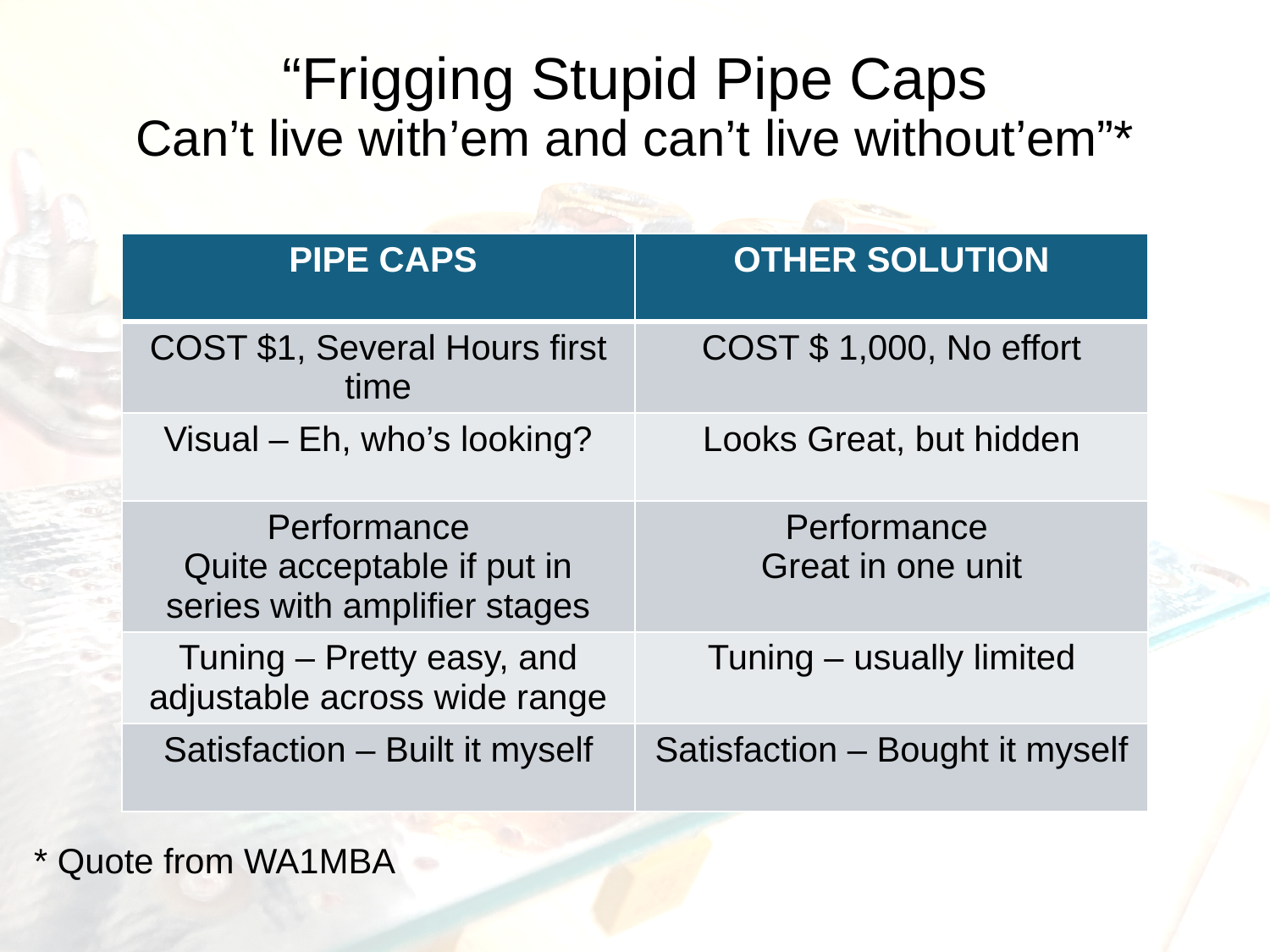

# “Frigging Stupid Pipe Caps Can’t live with’em and can’t live without’em”*
| PIPE CAPS | OTHER SOLUTION |
| --- | --- |
| COST $1, Several Hours first time | COST $ 1,000, No effort |
| Visual – Eh, who’s looking? | Looks Great, but hidden |
| Performance Quite acceptable if put in series with amplifier stages | Performance Great in one unit |
| Tuning – Pretty easy, and adjustable across wide range | Tuning – usually limited |
| Satisfaction – Built it myself | Satisfaction – Bought it myself |
* Quote from WA1MBA